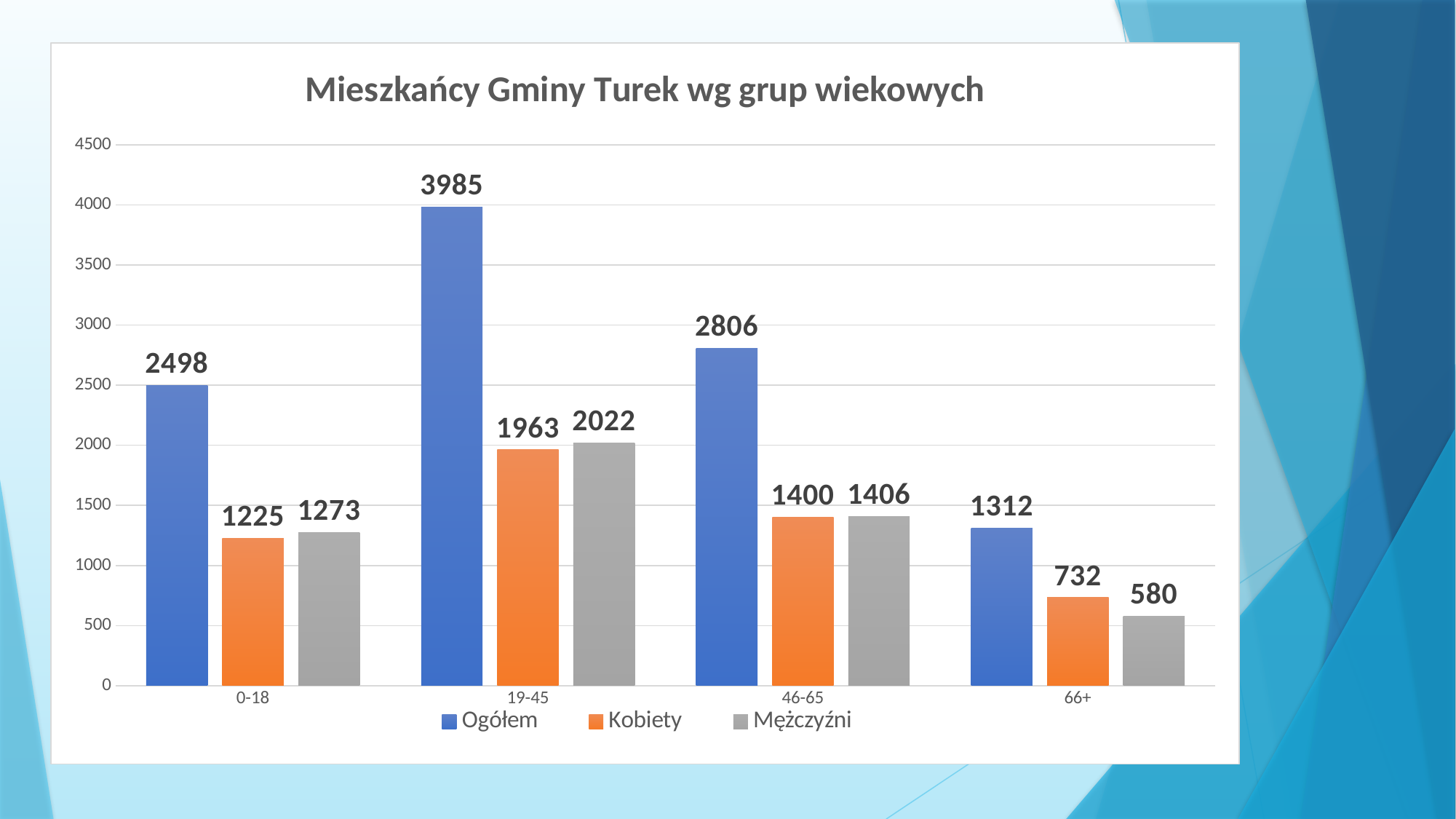

### Chart: Mieszkańcy Gminy Turek wg grup wiekowych

| Category | Ogółem | Kobiety | Mężczyźni |
|---|---|---|---|
| 0-18 | 2498.0 | 1225.0 | 1273.0 |
| 19-45 | 3985.0 | 1963.0 | 2022.0 |
| 46-65 | 2806.0 | 1400.0 | 1406.0 |
| 66+ | 1312.0 | 732.0 | 580.0 |